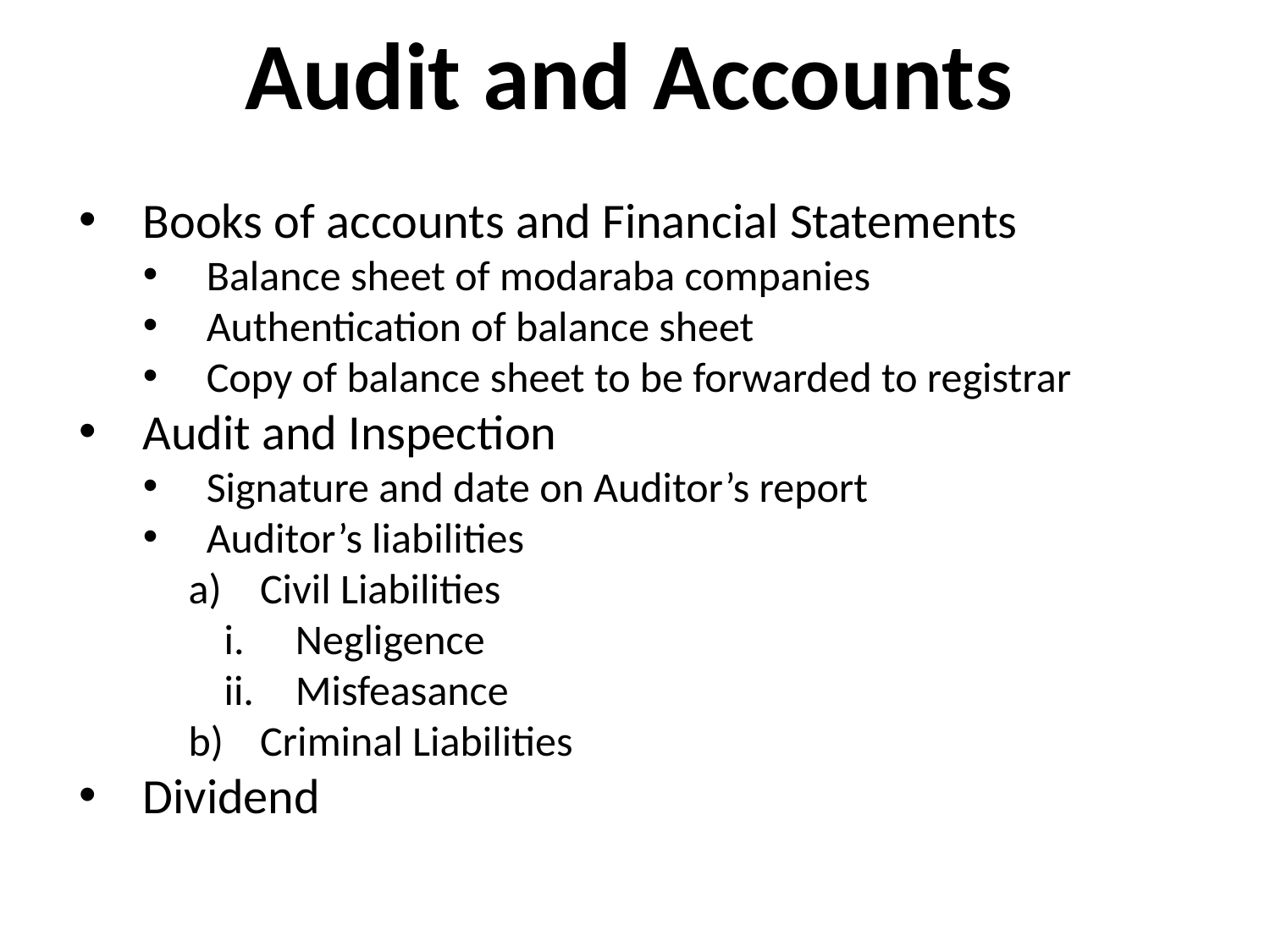

Audit and Accounts
Books of accounts and Financial Statements
Balance sheet of modaraba companies
Authentication of balance sheet
Copy of balance sheet to be forwarded to registrar
Audit and Inspection
Signature and date on Auditor’s report
Auditor’s liabilities
Civil Liabilities
Negligence
Misfeasance
Criminal Liabilities
Dividend